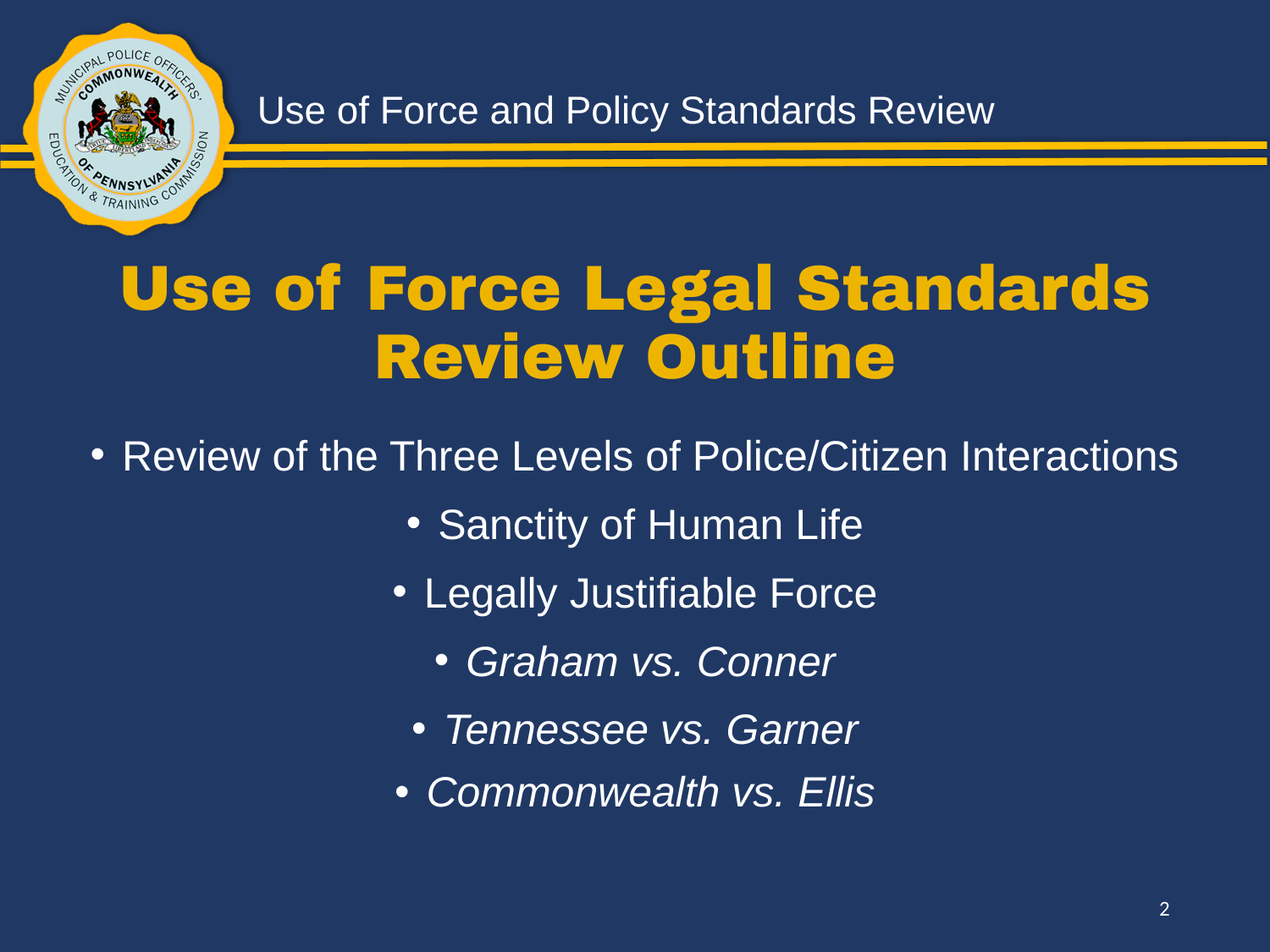

# Use of Force Legal Standards Review Outline
Review of the Three Levels of Police/Citizen Interactions
Sanctity of Human Life
Legally Justifiable Force
Graham vs. Conner
Tennessee vs. Garner
Commonwealth vs. Ellis
2